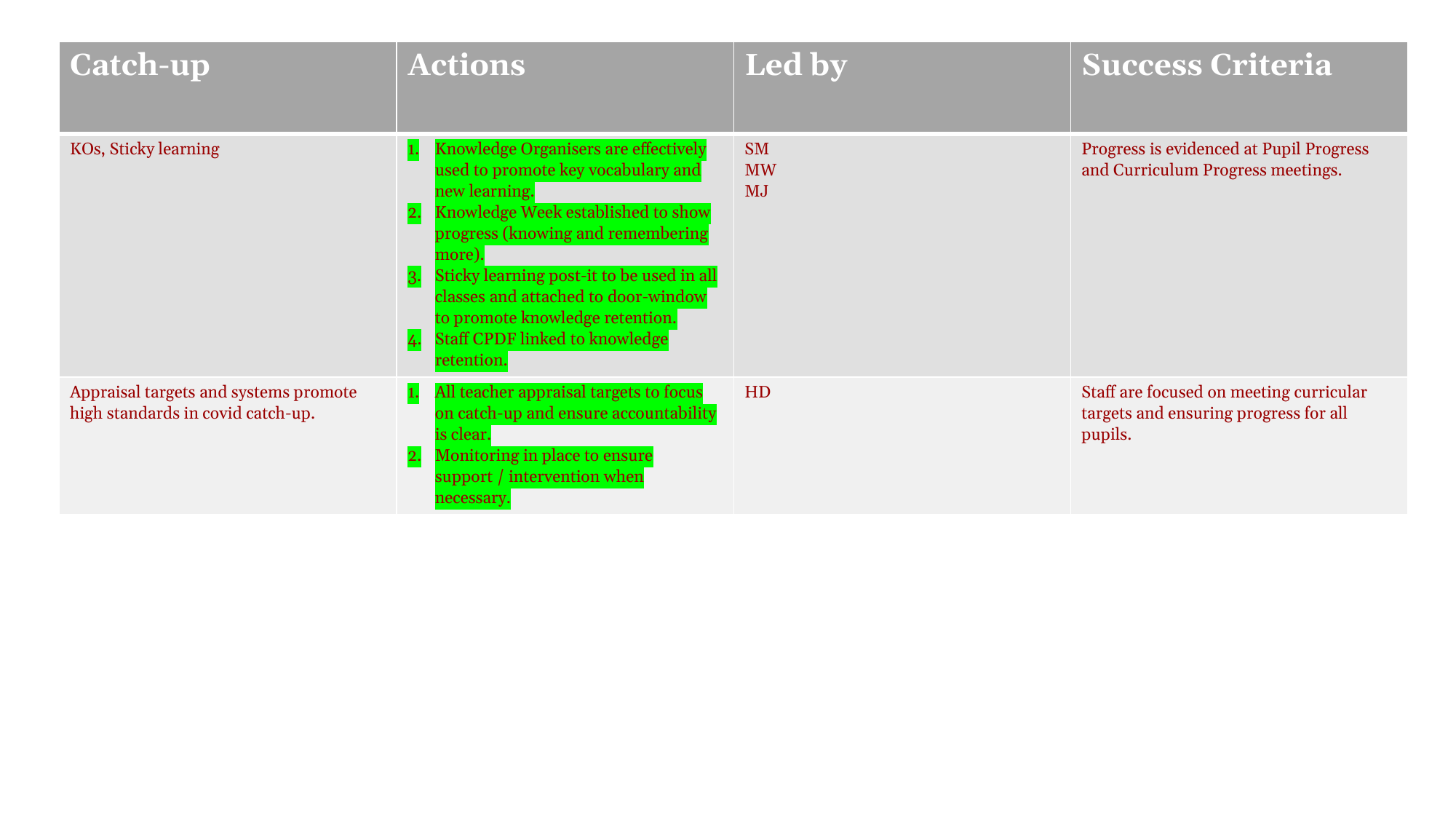

| Catch-up | Actions | Led by | Success Criteria |
| --- | --- | --- | --- |
| KOs, Sticky learning | Knowledge Organisers are effectively used to promote key vocabulary and new learning. Knowledge Week established to show progress (knowing and remembering more). Sticky learning post-it to be used in all classes and attached to door-window to promote knowledge retention. Staff CPDF linked to knowledge retention. | SM MW MJ | Progress is evidenced at Pupil Progress and Curriculum Progress meetings. |
| Appraisal targets and systems promote high standards in covid catch-up. | All teacher appraisal targets to focus on catch-up and ensure accountability is clear. Monitoring in place to ensure support / intervention when necessary. | HD | Staff are focused on meeting curricular targets and ensuring progress for all pupils. |